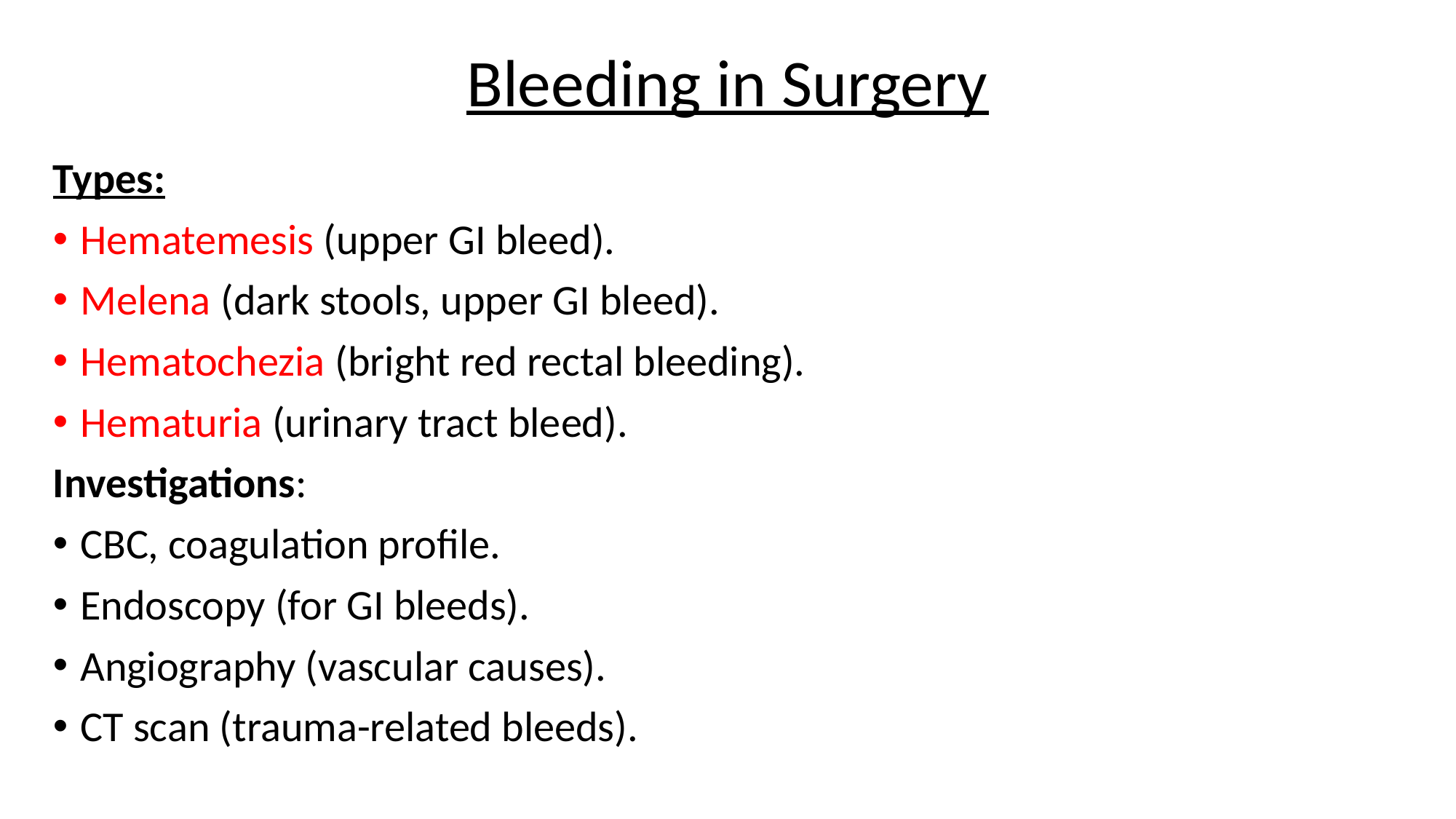

# Bleeding in Surgery
Types:
Hematemesis (upper GI bleed).
Melena (dark stools, upper GI bleed).
Hematochezia (bright red rectal bleeding).
Hematuria (urinary tract bleed).
Investigations:
CBC, coagulation profile.
Endoscopy (for GI bleeds).
Angiography (vascular causes).
CT scan (trauma-related bleeds).